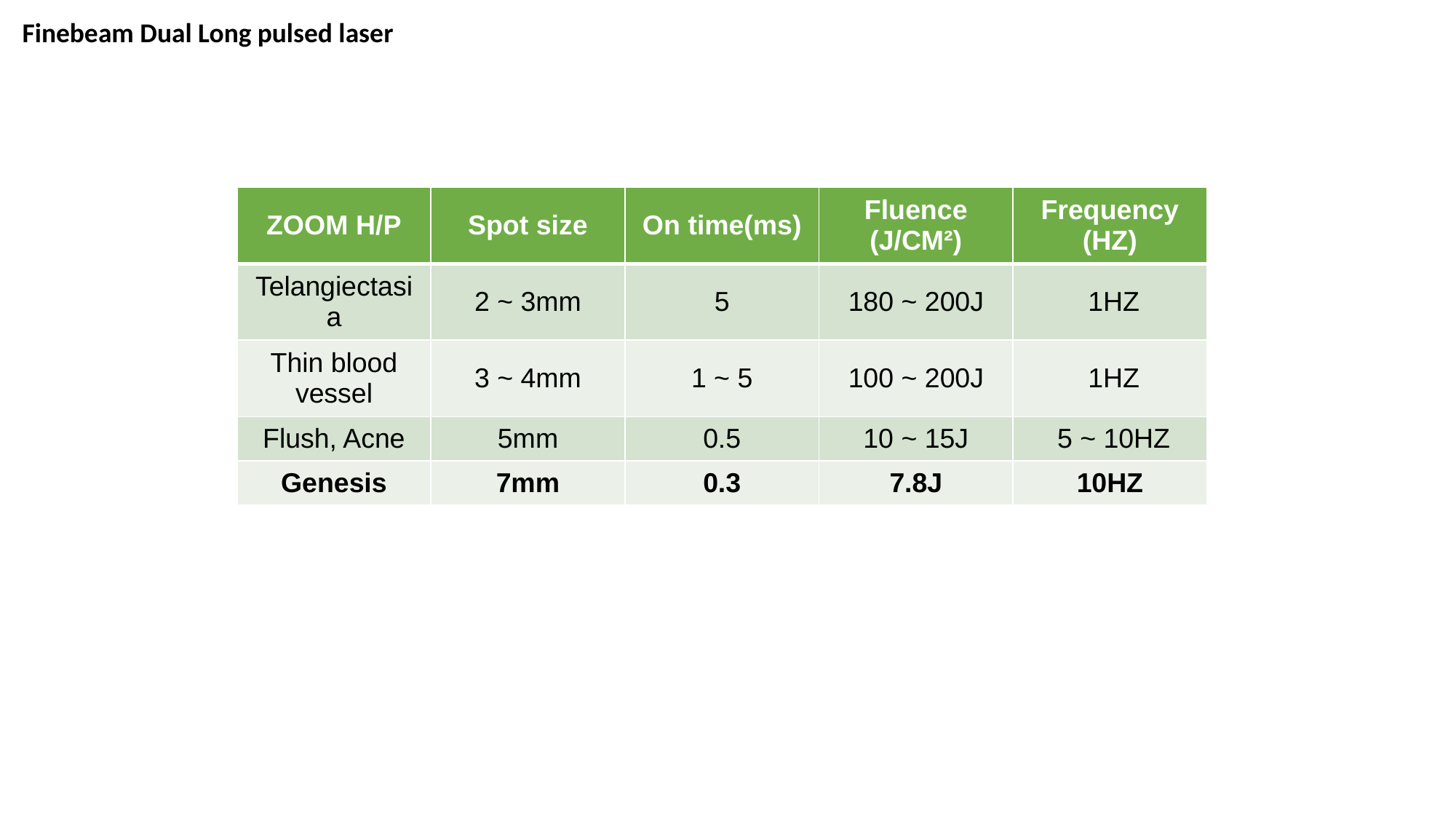

Finebeam Dual Long pulsed laser
| ZOOM H/P | Spot size | On time(ms) | Fluence (J/CM²) | Frequency (HZ) |
| --- | --- | --- | --- | --- |
| Telangiectasia | 2 ~ 3mm | 5 | 180 ~ 200J | 1HZ |
| Thin blood vessel | 3 ~ 4mm | 1 ~ 5 | 100 ~ 200J | 1HZ |
| Flush, Acne | 5mm | 0.5 | 10 ~ 15J | 5 ~ 10HZ |
| Genesis | 7mm | 0.3 | 7.8J | 10HZ |